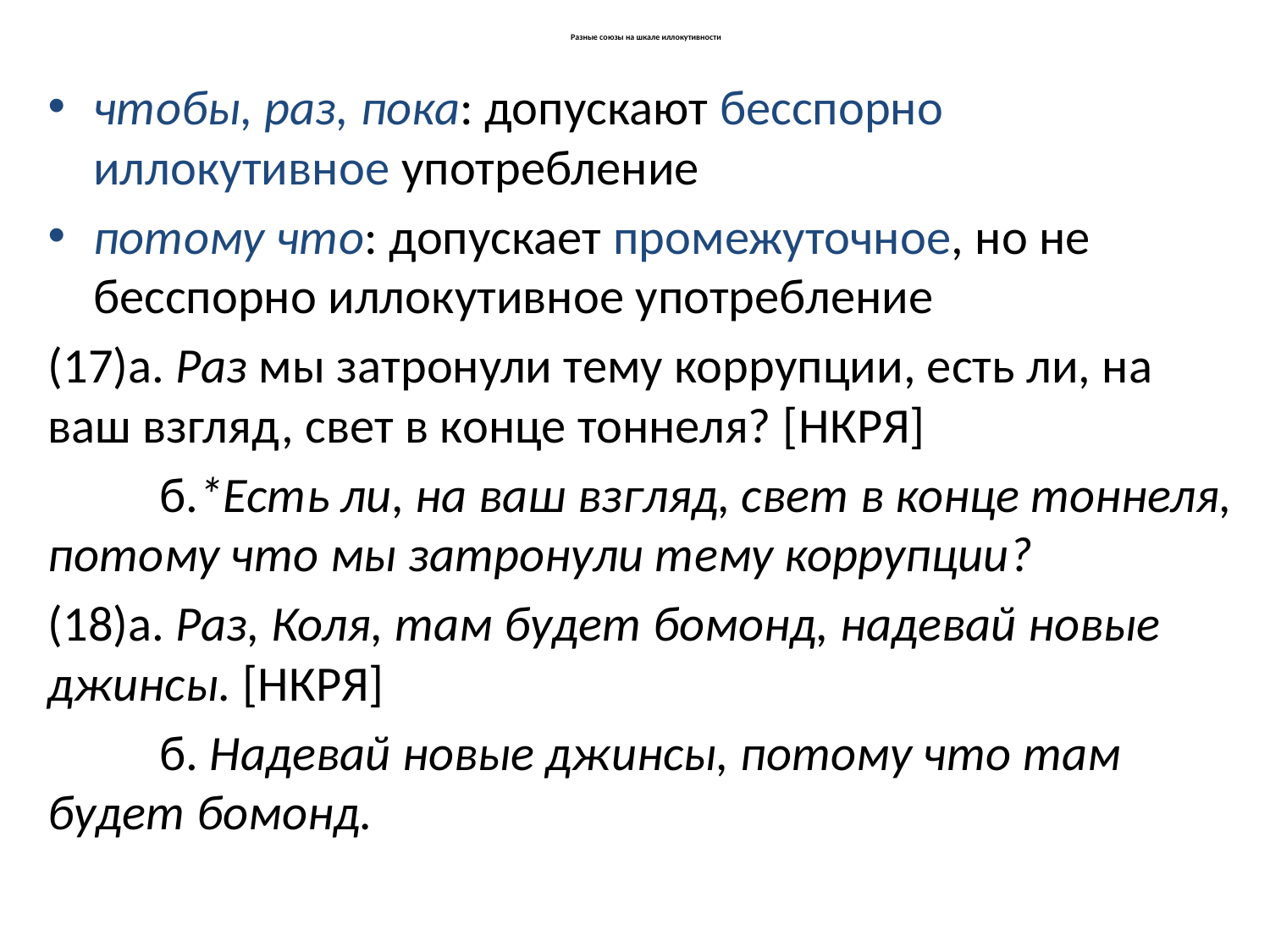

# Разные союзы на шкале иллокутивности
чтобы, раз, пока: допускают бесспорно иллокутивное употребление
потому что: допускает промежуточное, но не бесспорно иллокутивное употребление
(17)а. Раз мы затронули тему коррупции, есть ли, на ваш взгляд, свет в конце тоннеля? [НКРЯ]
	б.*Есть ли, на ваш взгляд, свет в конце тоннеля, потому что мы затронули тему коррупции?
(18)а. Раз, Коля, там будет бомонд, надевай новые джинсы. [НКРЯ]
	б. Надевай новые джинсы, потому что там будет бомонд.